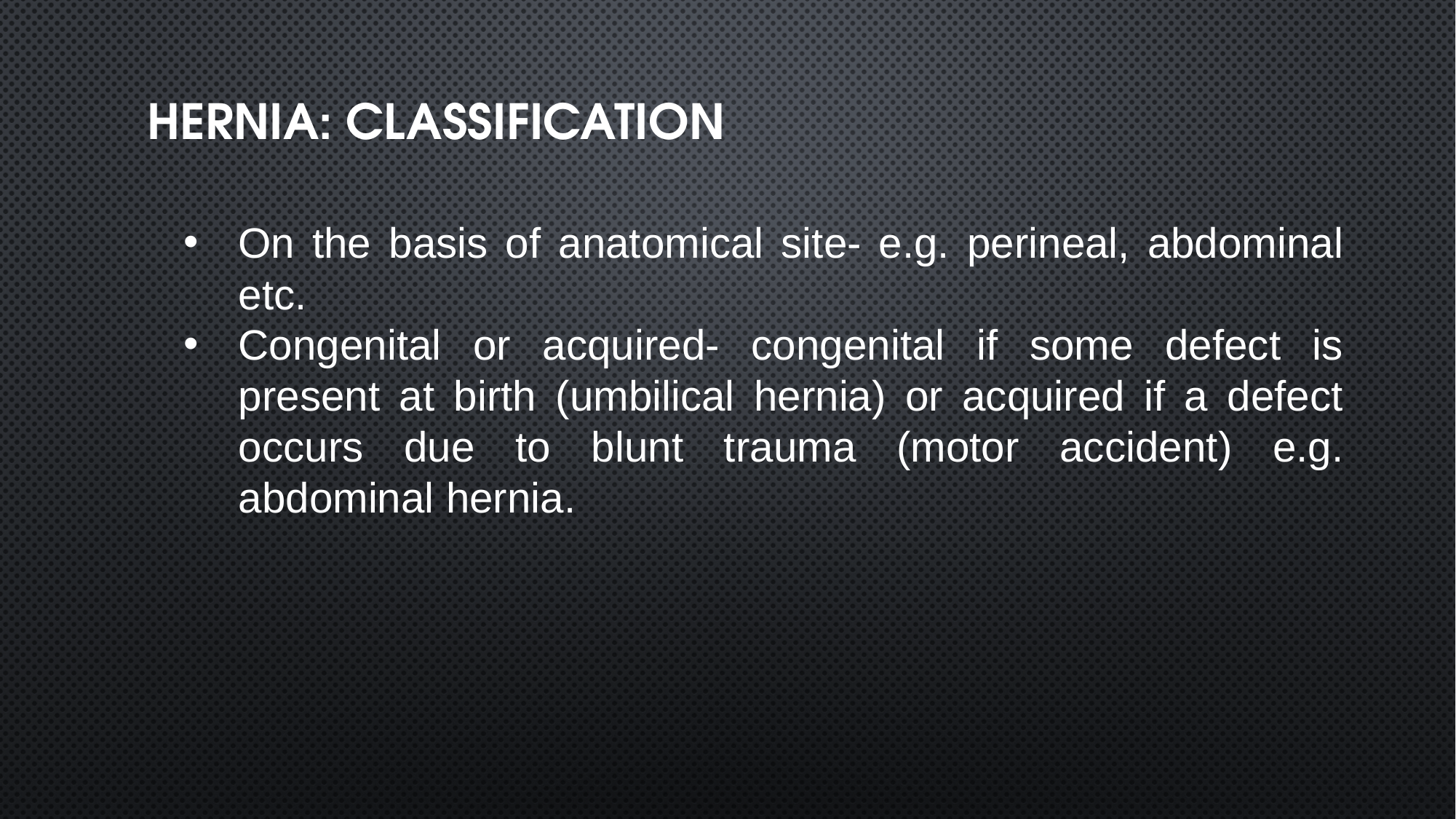

# Hernia: classification
On the basis of anatomical site- e.g. perineal, abdominal etc.
Congenital or acquired- congenital if some defect is present at birth (umbilical hernia) or acquired if a defect occurs due to blunt trauma (motor accident) e.g. abdominal hernia.